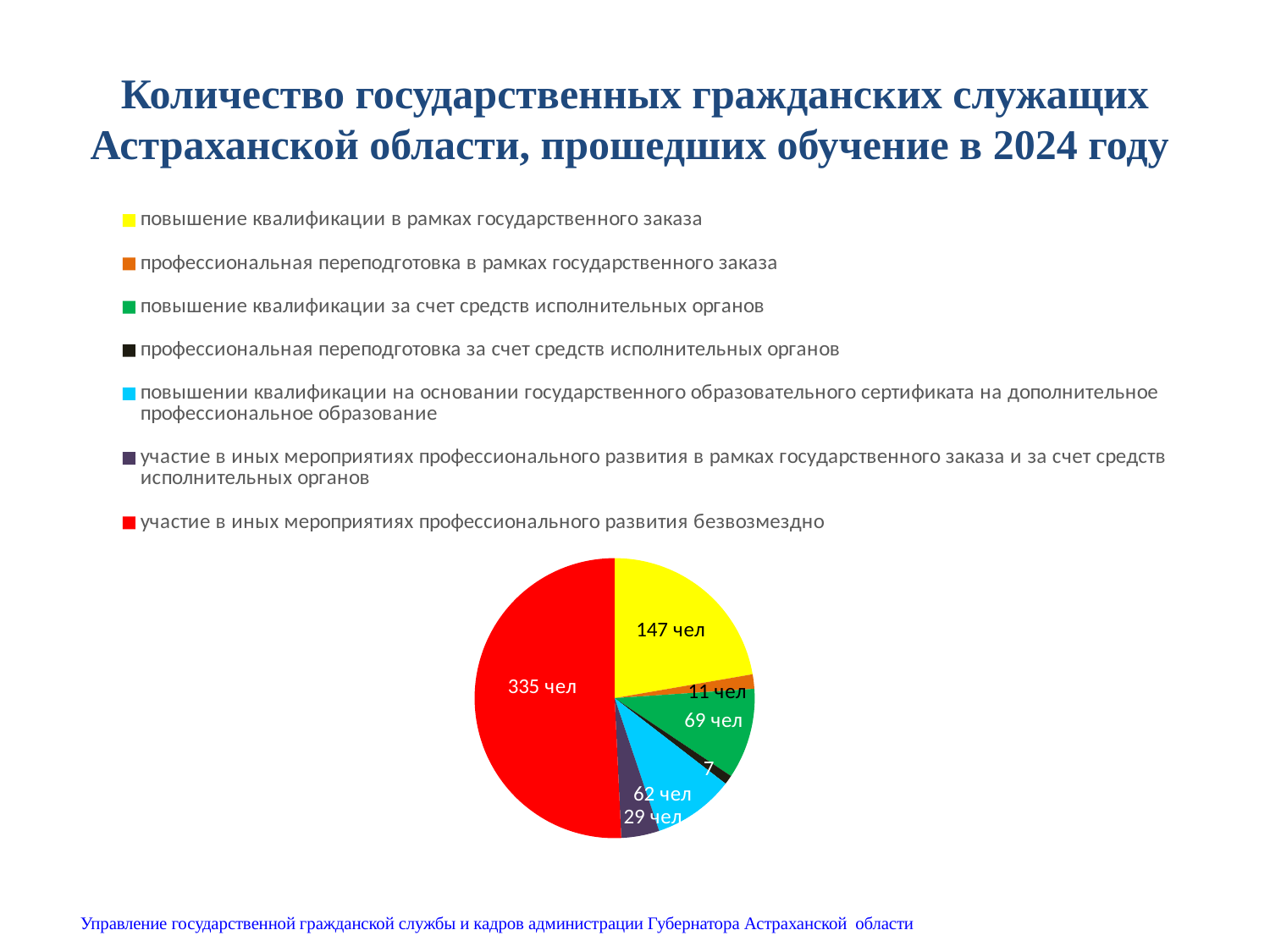

# Количество государственных гражданских служащих Астраханской области, прошедших обучение в 2024 году

### Chart

| Category | Продажи |
|---|---|
| повышение квалификации в рамках государственного заказа | 147.0 |
| профессиональная переподготовка в рамках государственного заказа | 11.0 |
| повышение квалификации за счет средств исполнительных органов | 69.0 |
| профессиональная переподготовка за счет средств исполнительных органов | 7.0 |
| повышении квалификации на основании государственного образовательного сертификата на дополнительное профессиональное образование | 62.0 |
| участие в иных мероприятиях профессионального развития в рамках государственного заказа и за счет средств исполнительных органов | 29.0 |
| участие в иных мероприятиях профессионального развития безвозмездно | 335.0 |
Управление государственной гражданской службы и кадров администрации Губернатора Астраханской  области